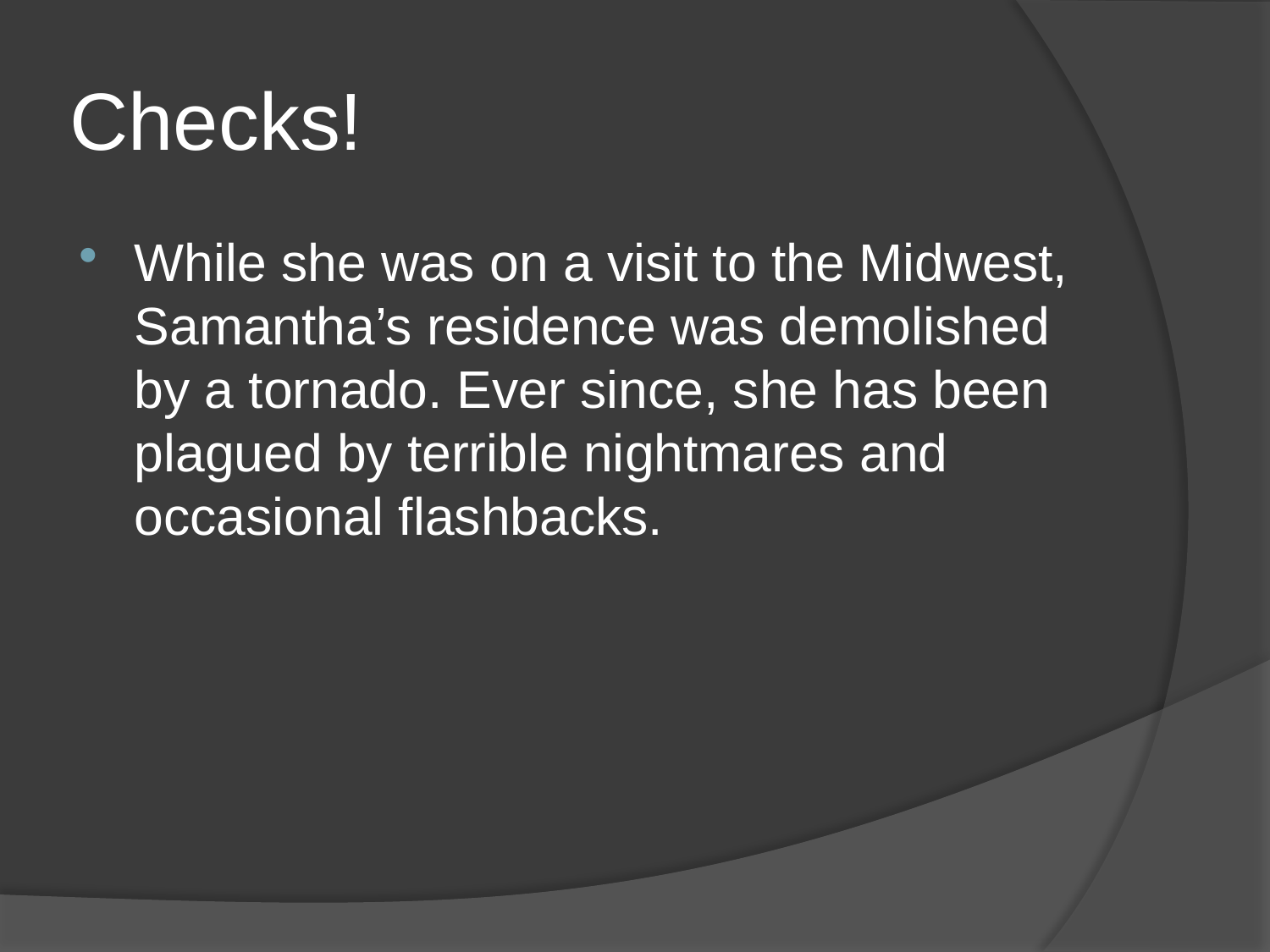

# Checks!
While she was on a visit to the Midwest, Samantha’s residence was demolished by a tornado. Ever since, she has been plagued by terrible nightmares and occasional flashbacks.